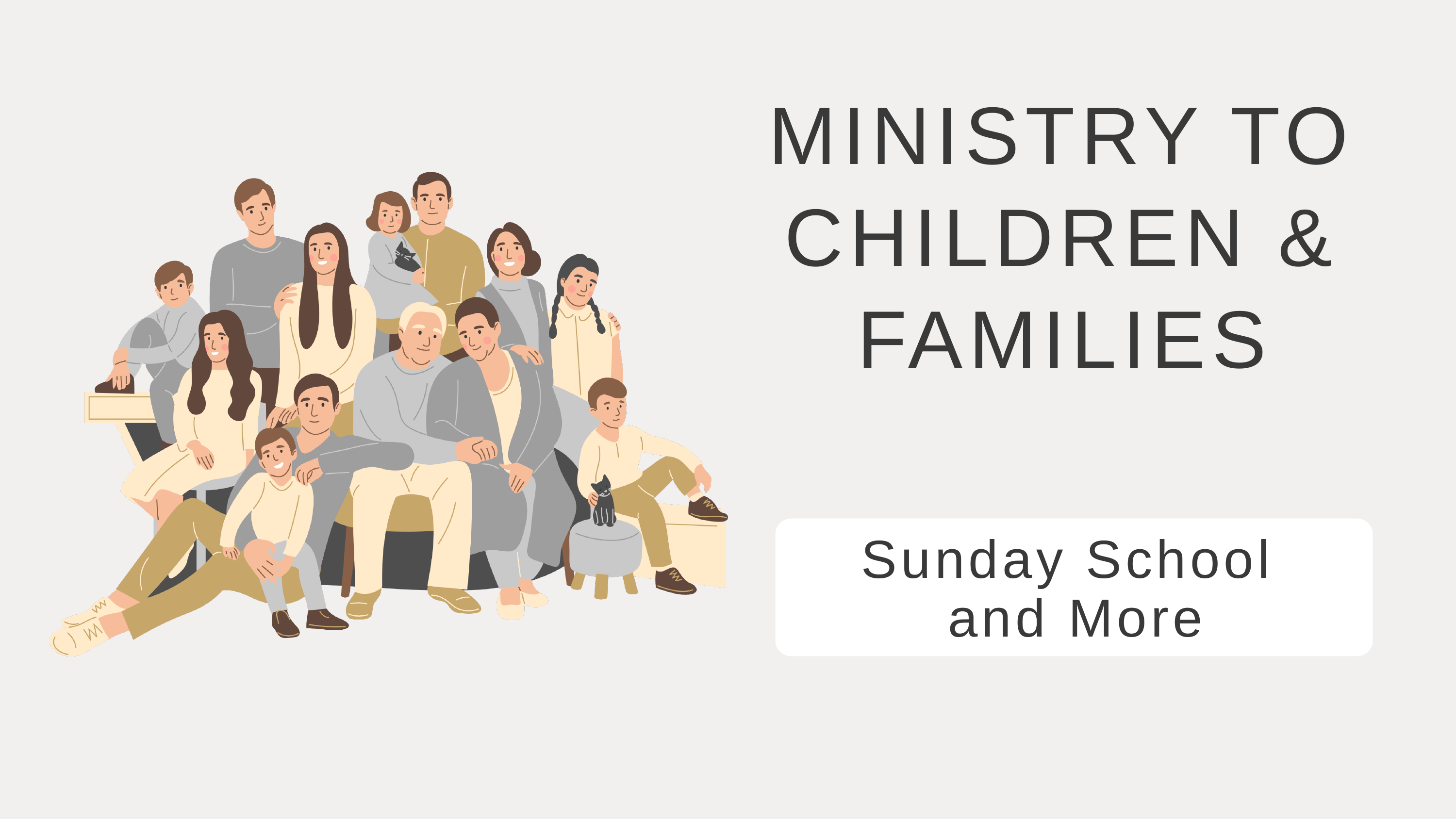

MINISTRY TO CHILDREN & FAMILIES

Sunday School
and More